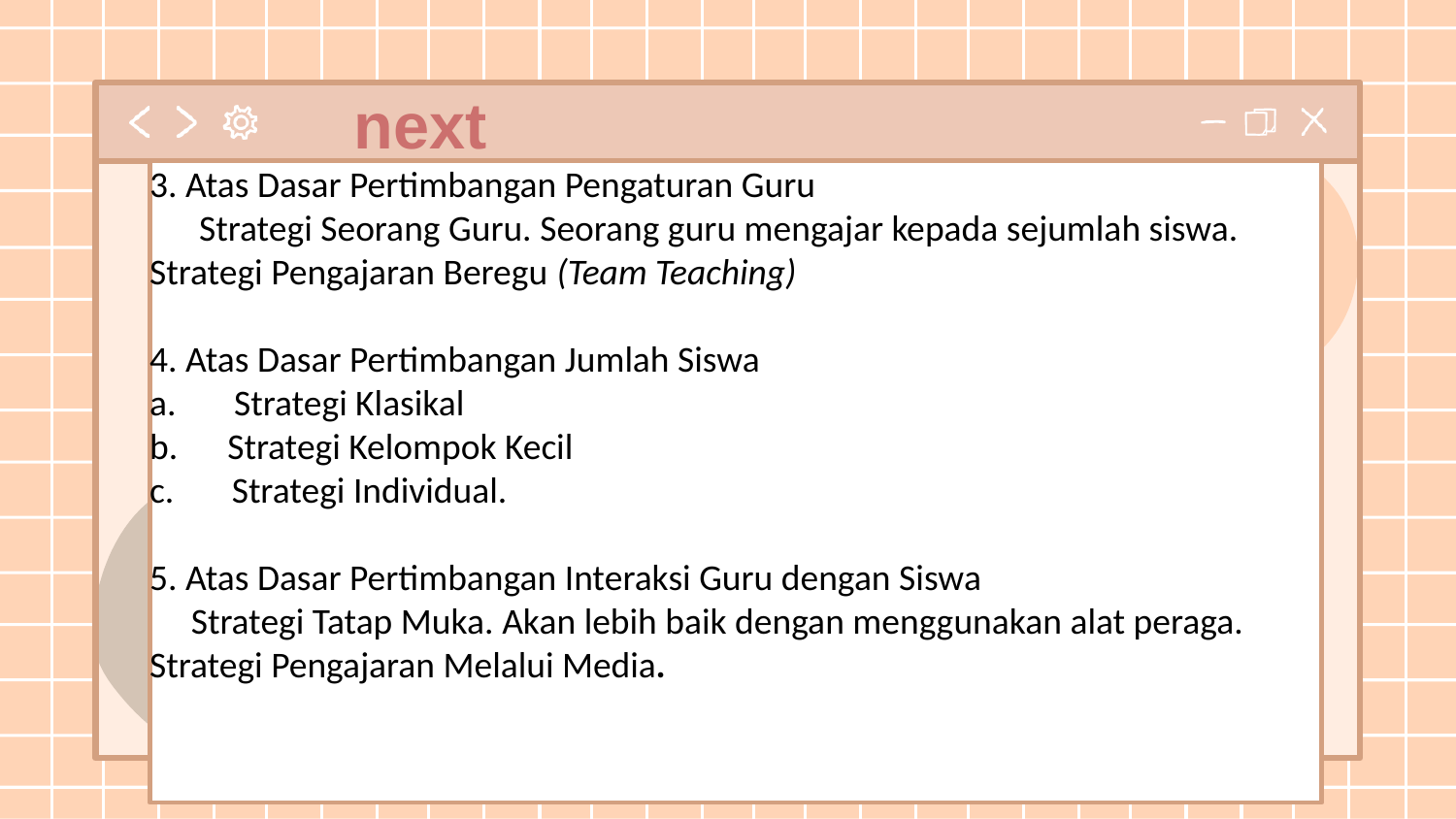

# next
3. Atas Dasar Pertimbangan Pengaturan Guru
      Strategi Seorang Guru. Seorang guru mengajar kepada sejumlah siswa. Strategi Pengajaran Beregu (Team Teaching)

4. Atas Dasar Pertimbangan Jumlah Siswa
a.       Strategi Klasikal
b.      Strategi Kelompok Kecil
c.       Strategi Individual.

5. Atas Dasar Pertimbangan Interaksi Guru dengan Siswa
     Strategi Tatap Muka. Akan lebih baik dengan menggunakan alat peraga. Strategi Pengajaran Melalui Media.